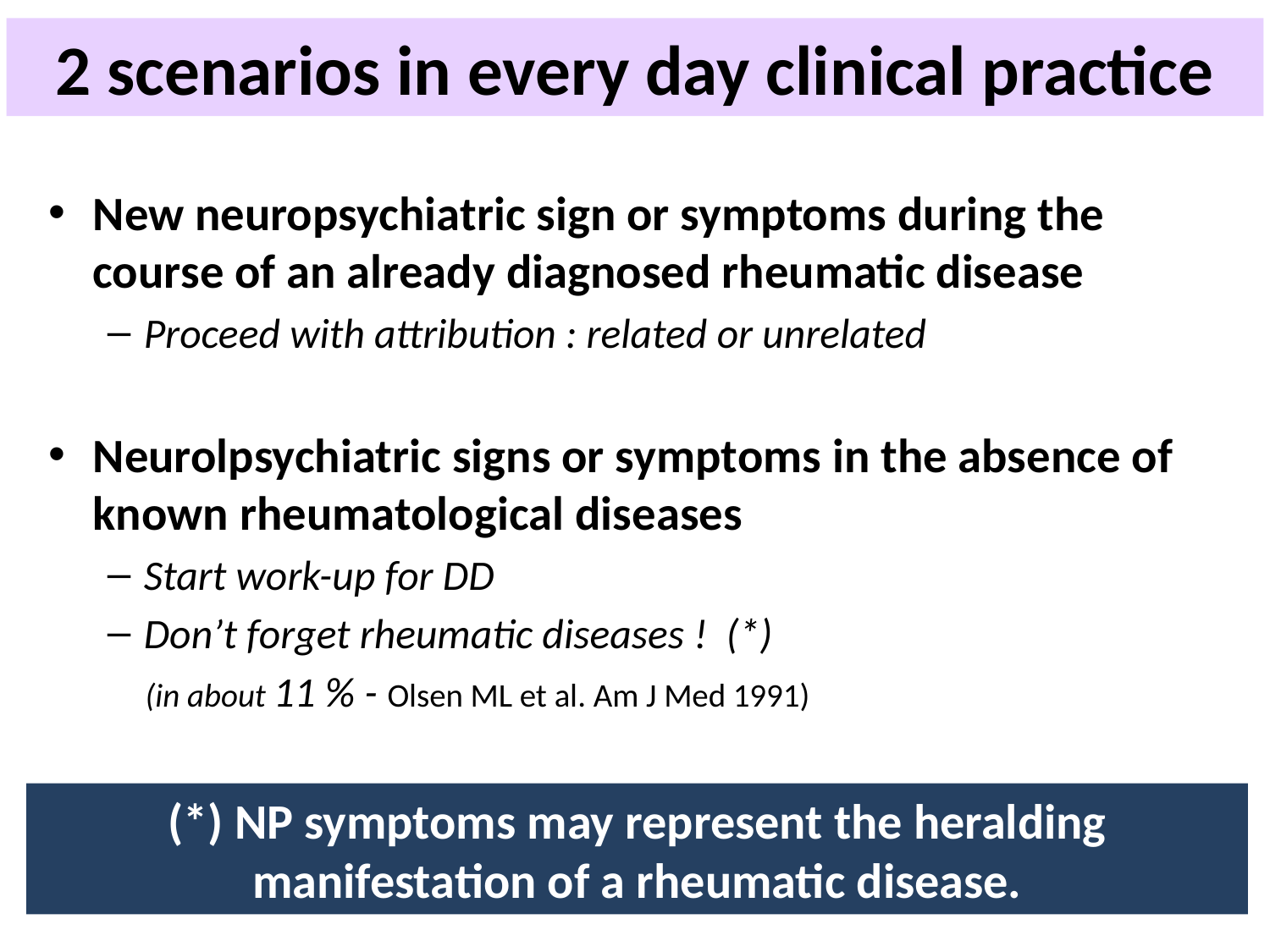

# 2 scenarios in every day clinical practice
New neuropsychiatric sign or symptoms during the course of an already diagnosed rheumatic disease
Proceed with attribution : related or unrelated

Neurolpsychiatric signs or symptoms in the absence of known rheumatological diseases
Start work-up for DD
Don’t forget rheumatic diseases !  (*)
    (in about 11 % - Olsen ML et al. Am J Med 1991)

(*) NP symptoms may represent the heralding manifestation of a rheumatic disease.